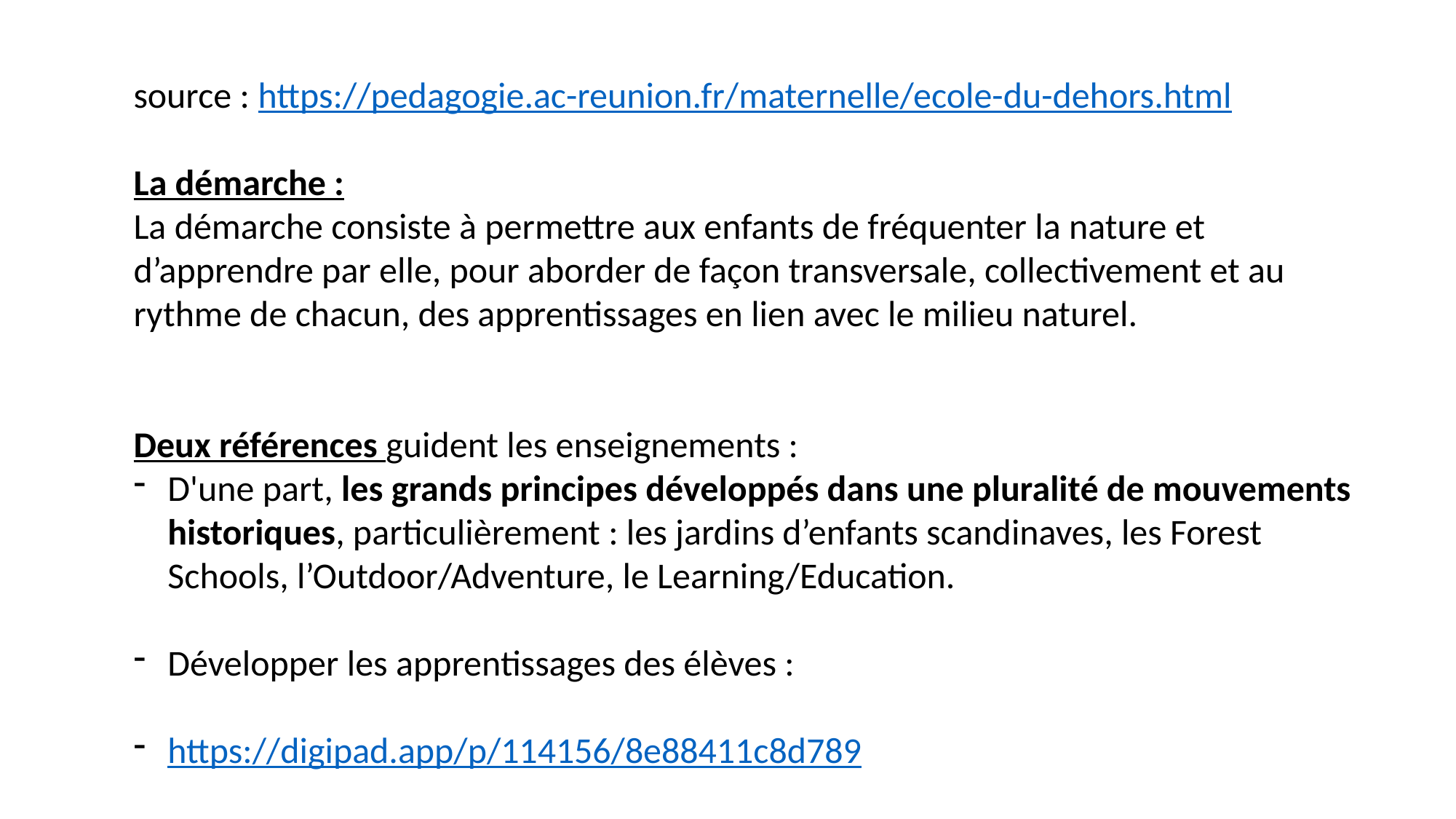

source : https://pedagogie.ac-reunion.fr/maternelle/ecole-du-dehors.html

La démarche :
La démarche consiste à permettre aux enfants de fréquenter la nature et d’apprendre par elle, pour aborder de façon transversale, collectivement et au rythme de chacun, des apprentissages en lien avec le milieu naturel.

Deux références guident les enseignements :
D'une part, les grands principes développés dans une pluralité de mouvements historiques, particulièrement : les jardins d’enfants scandinaves, les Forest Schools, l’Outdoor/Adventure, le Learning/Education.

Développer les apprentissages des élèves :

https://digipad.app/p/114156/8e88411c8d789